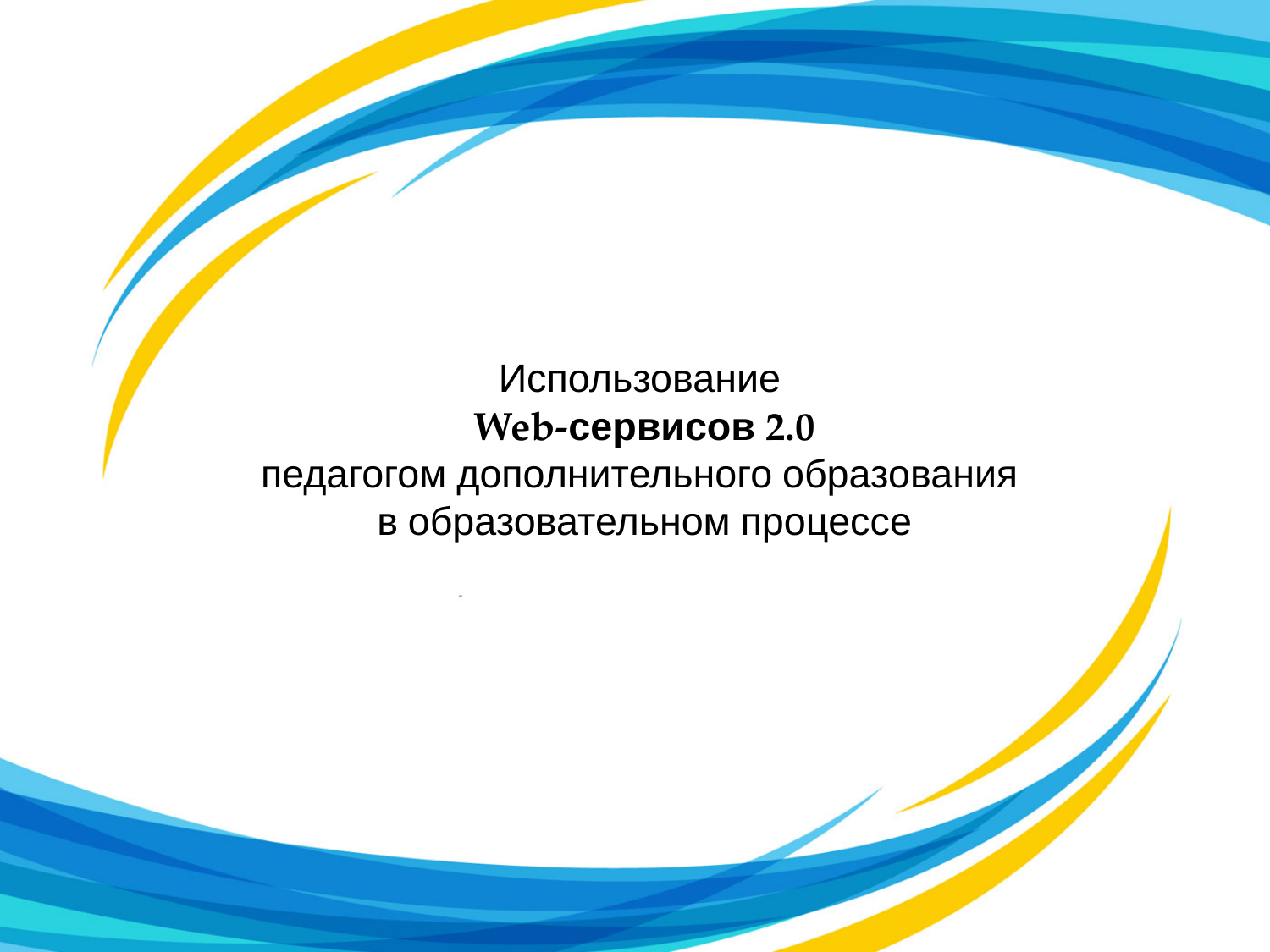

# Использование Web-сервисов 2.0 педагогом дополнительного образования в образовательном процессе